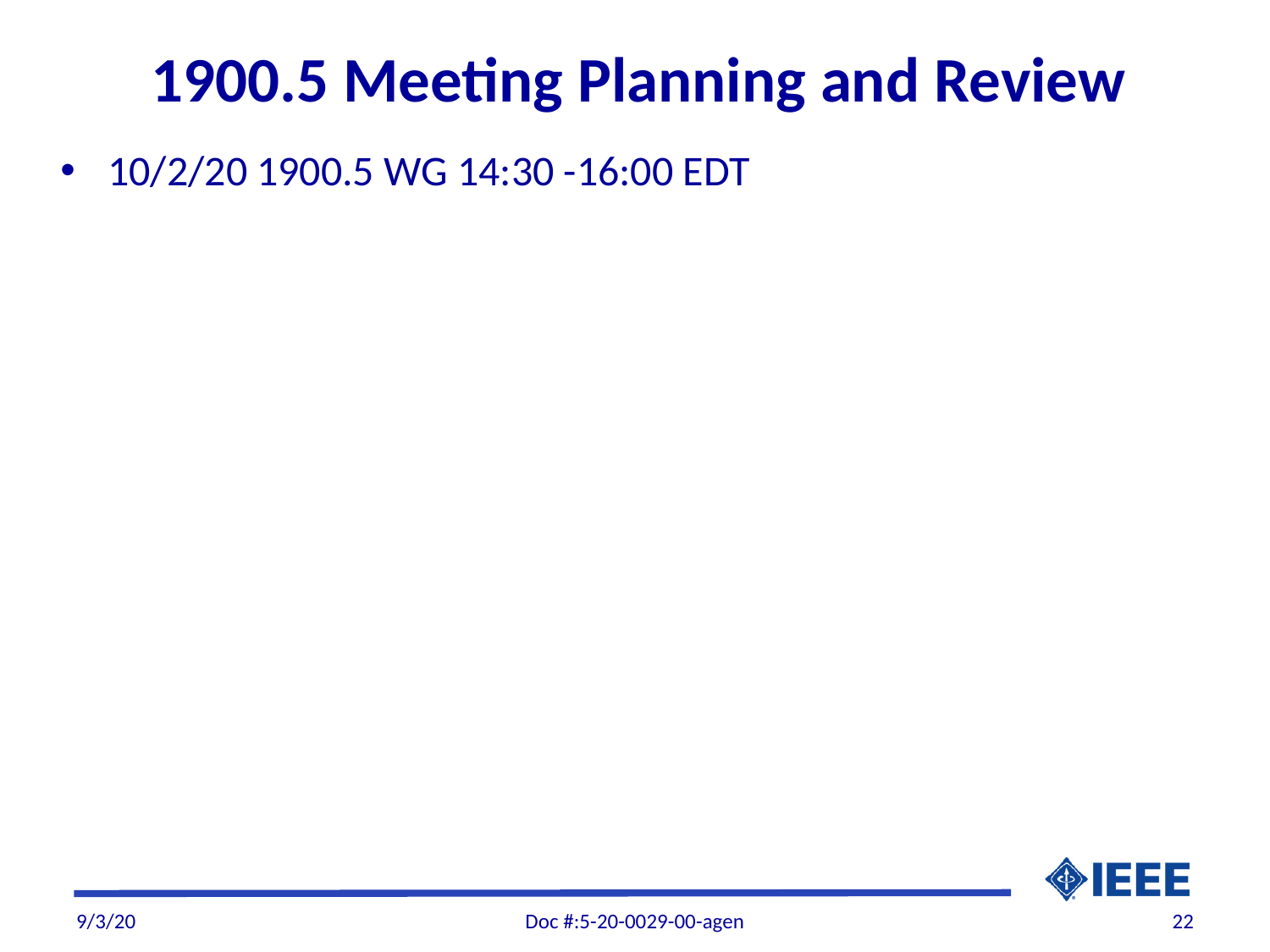

# 1900.5 Meeting Planning and Review
10/2/20 1900.5 WG 14:30 -16:00 EDT

9/3/20
Doc #:5-20-0029-00-agen
22